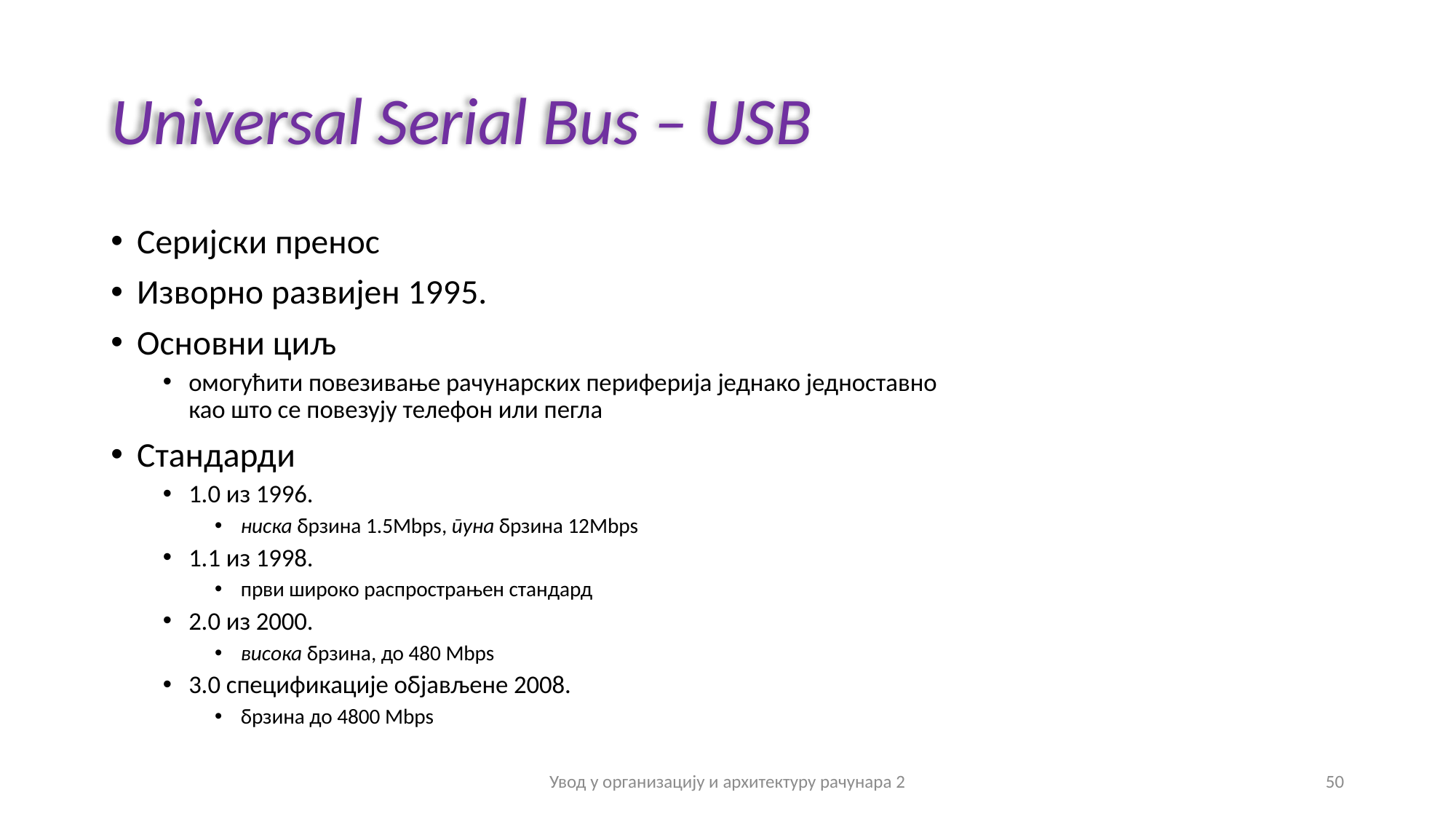

# Universal Serial Bus – USB
Серијски пренос
Изворно развијен 1995.
Основни циљ
омогућити повезивање рачунарских периферија једнако једноставно
као што се повезују телефон или пегла
Стандарди
1.0 из 1996.
ниска брзина 1.5Mbps, пуна брзина 12Mbps
1.1 из 1998.
први широко распрострањен стандард
2.0 из 2000.
висока брзина, до 480 Mbps
3.0 спецификације објављене 2008.
брзина до 4800 Mbps
Увод у организацију и архитектуру рачунара 2
50